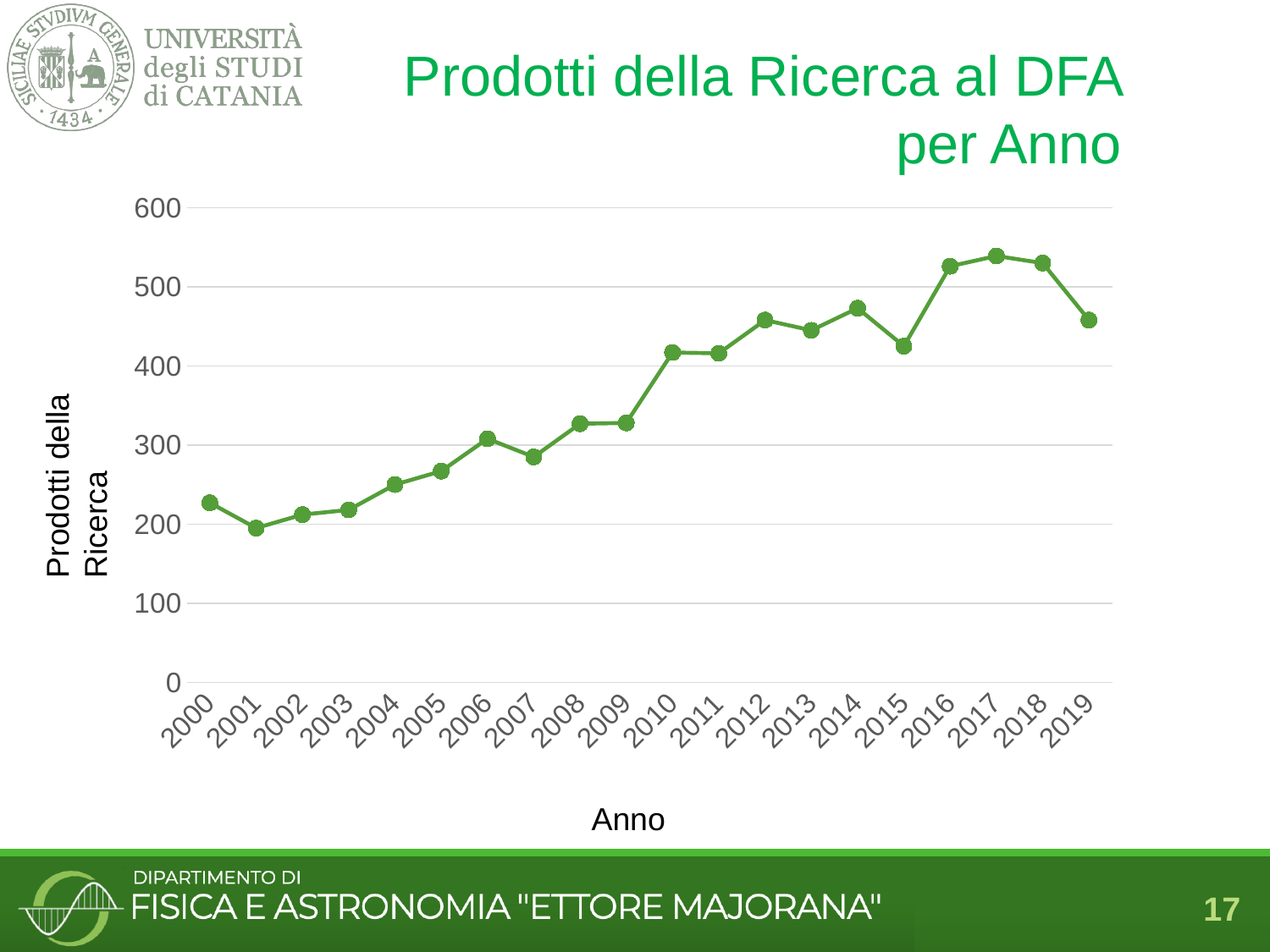

Prodotti della Ricerca al DFA per Anno

### Chart

| Category |  |
|---|---|
| 2000 | 227.0 |
| 2001 | 195.0 |
| 2002 | 212.0 |
| 2003 | 218.0 |
| 2004 | 250.0 |
| 2005 | 267.0 |
| 2006 | 308.0 |
| 2007 | 285.0 |
| 2008 | 327.0 |
| 2009 | 328.0 |
| 2010 | 417.0 |
| 2011 | 416.0 |
| 2012 | 458.0 |
| 2013 | 445.0 |
| 2014 | 473.0 |
| 2015 | 425.0 |
| 2016 | 526.0 |
| 2017 | 539.0 |
| 2018 | 530.0 |
| 2019 | 458.0 |
Prodotti della Ricerca
Anno
17